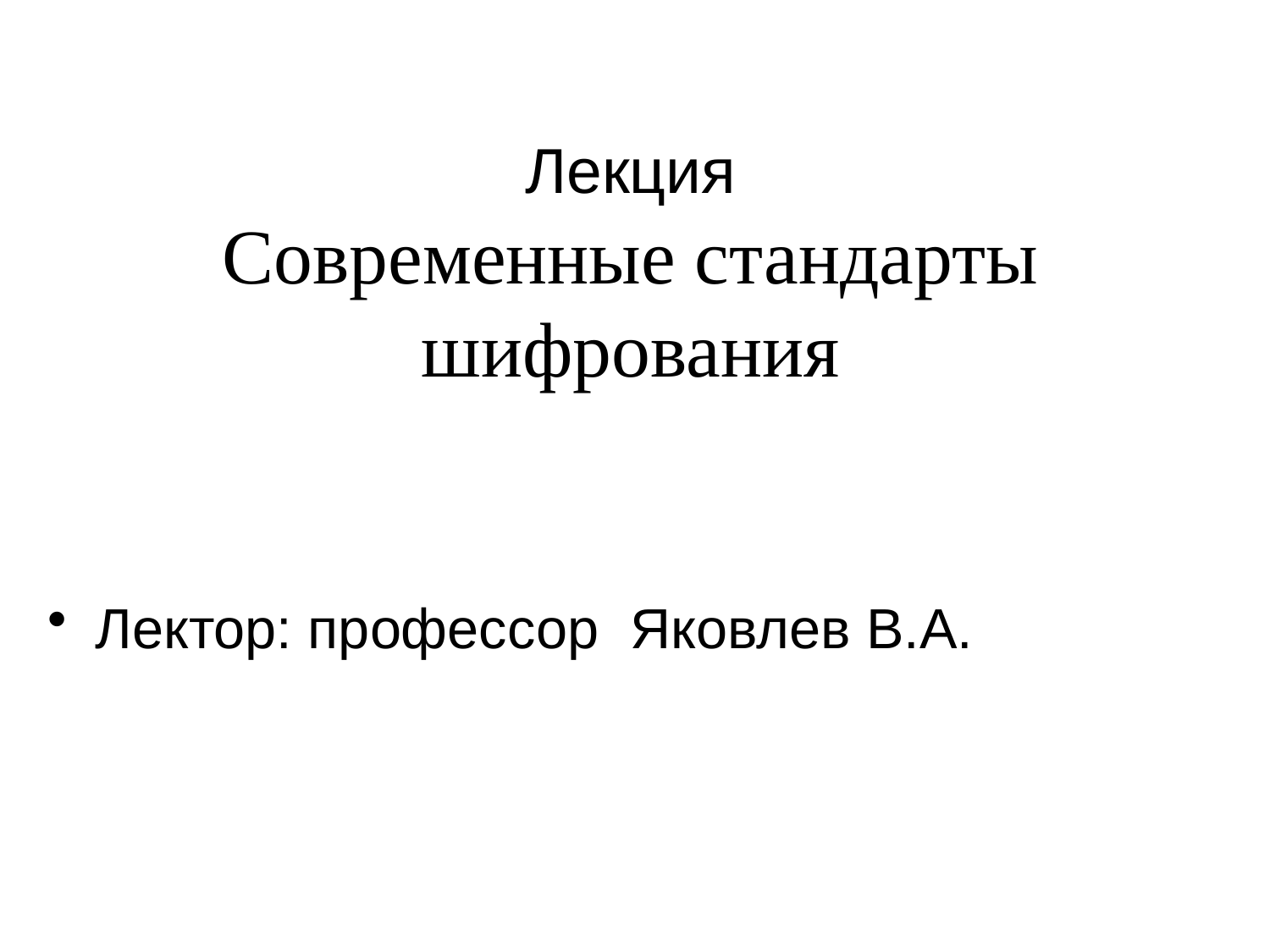

# Лекция Современные стандарты шифрования
Лектор: профессор  Яковлев В.А.